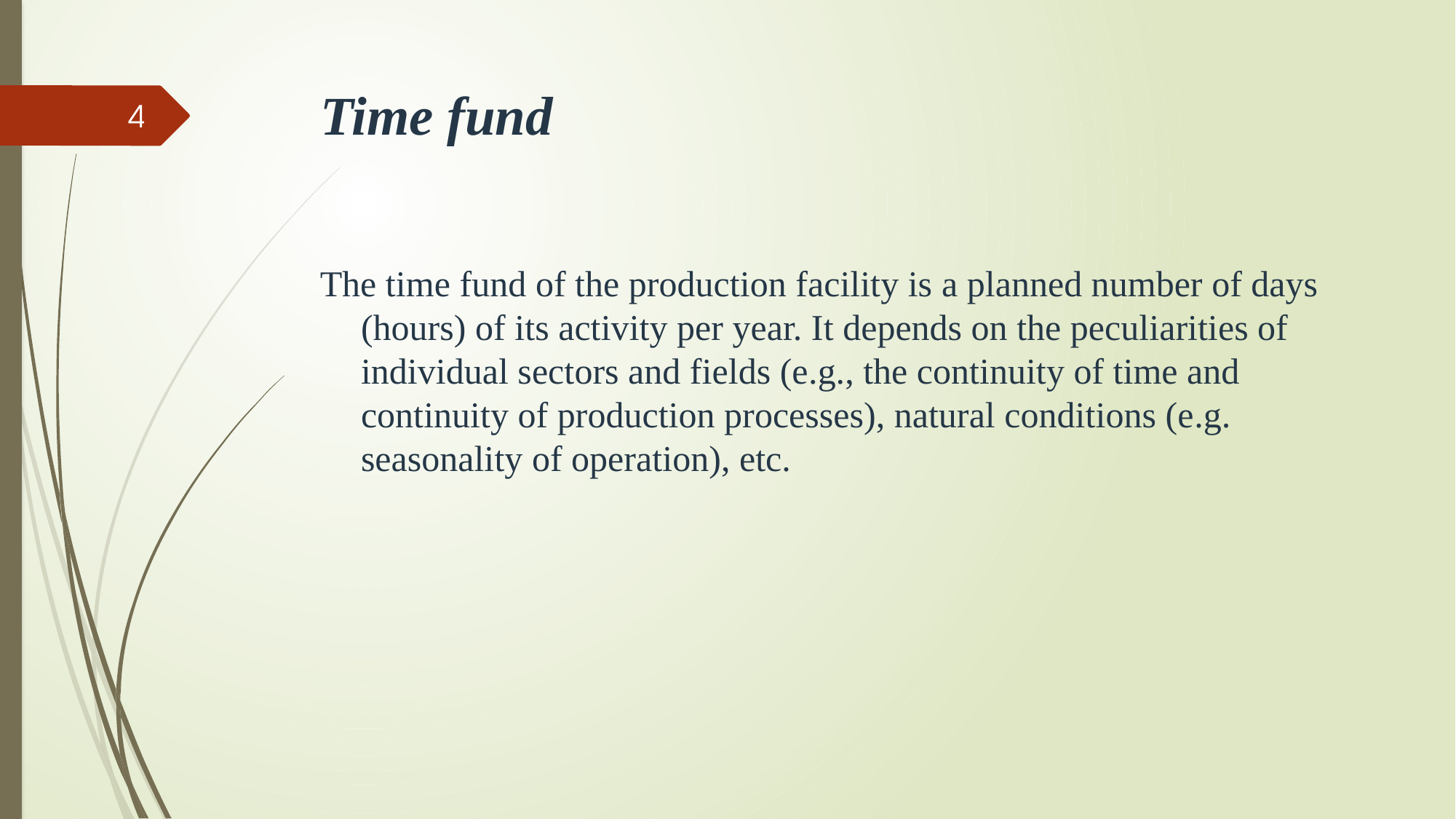

# Time fund
4
The time fund of the production facility is a planned number of days (hours) of its activity per year. It depends on the peculiarities of individual sectors and fields (e.g., the continuity of time and continuity of production processes), natural conditions (e.g. seasonality of operation), etc.